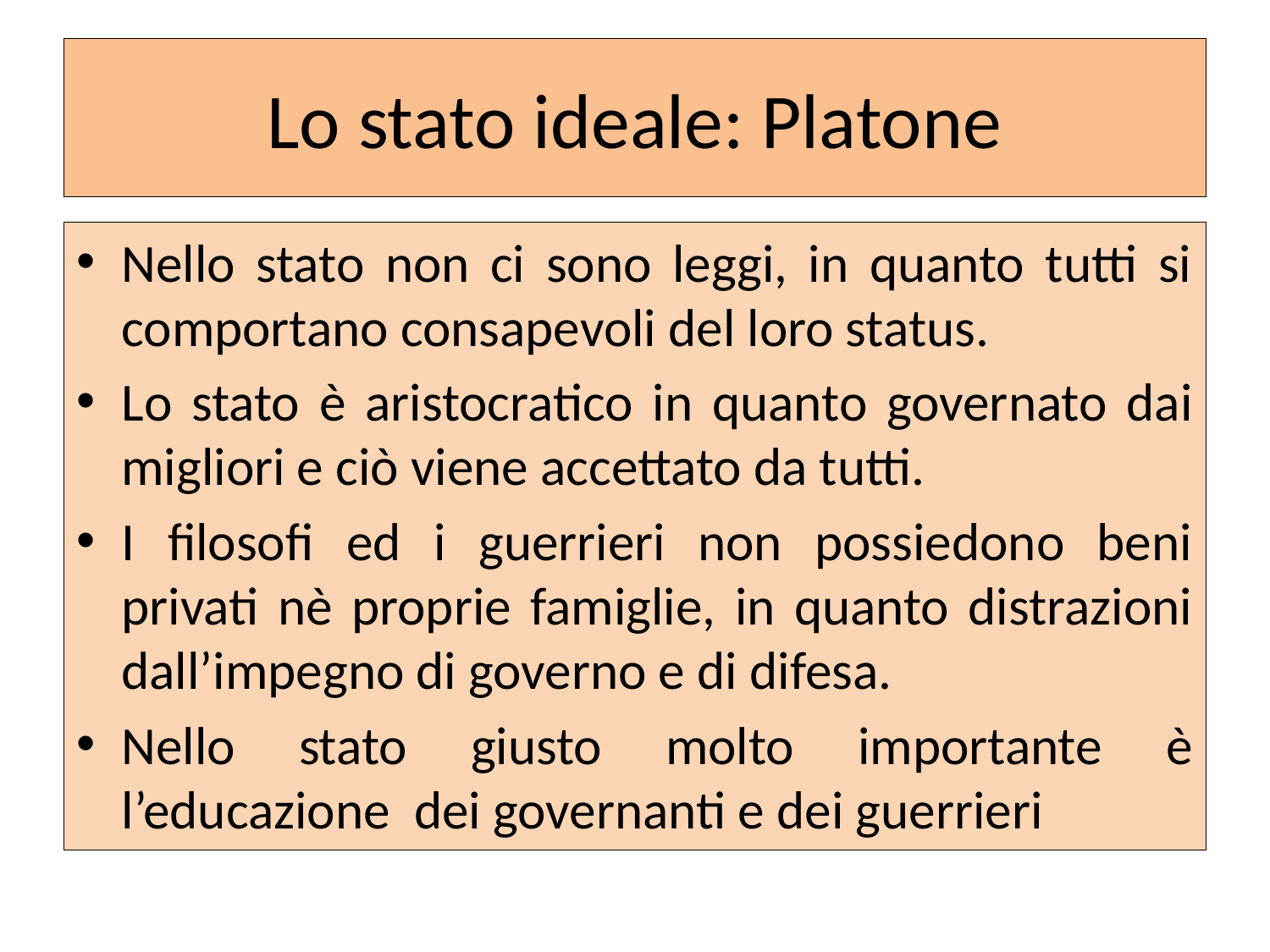

# Lo stato ideale: Platone
Nello stato non ci sono leggi, in quanto tutti si comportano consapevoli del loro status.
Lo stato è aristocratico in quanto governato dai migliori e ciò viene accettato da tutti.
I filosofi ed i guerrieri non possiedono beni privati nè proprie famiglie, in quanto distrazioni dall’impegno di governo e di difesa.
Nello stato giusto molto importante è l’educazione  dei governanti e dei guerrieri